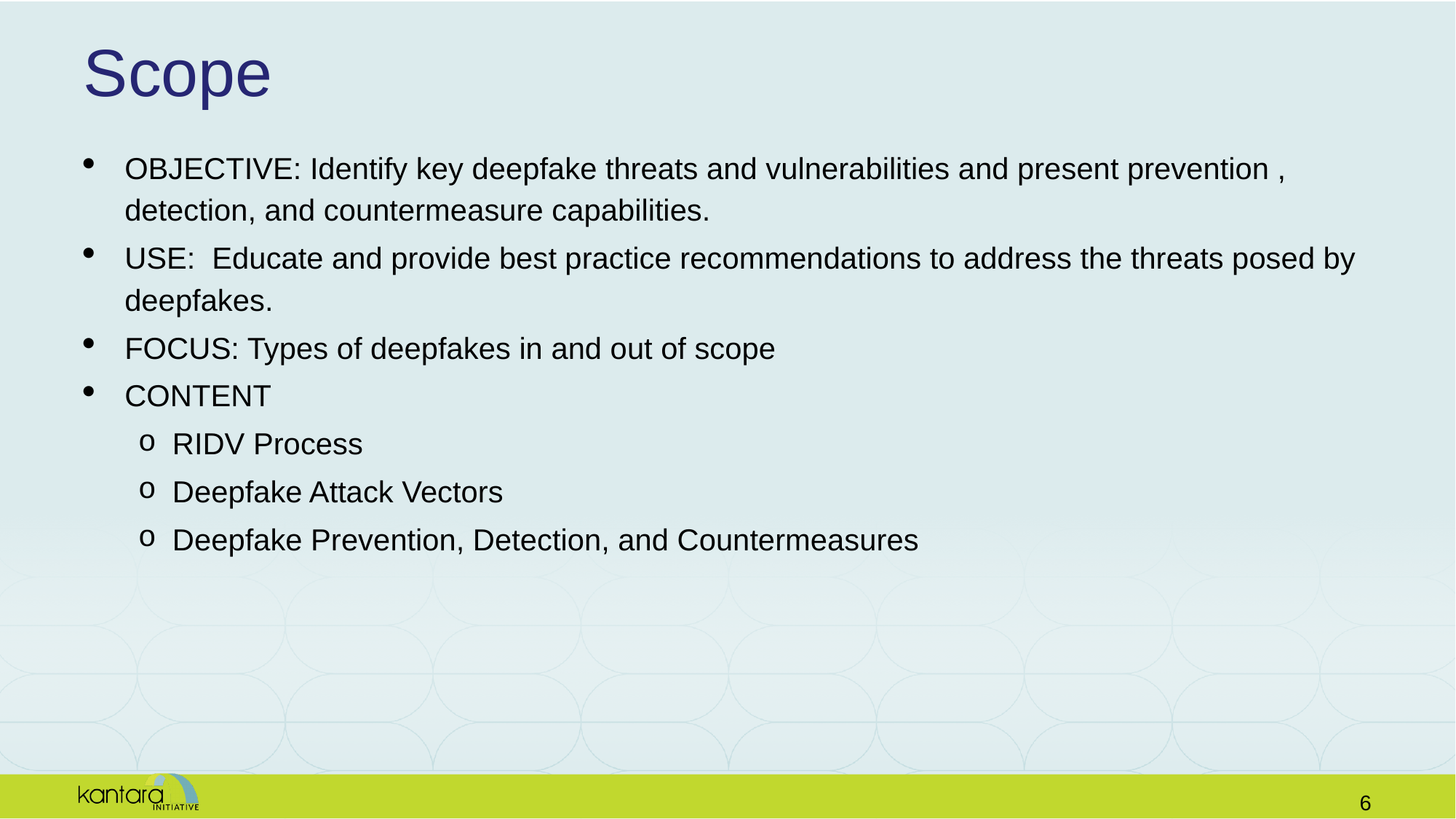

# Scope
OBJECTIVE: Identify key deepfake threats and vulnerabilities and present prevention , detection, and countermeasure capabilities.
USE:  Educate and provide best practice recommendations to address the threats posed by deepfakes.
FOCUS: Types of deepfakes in and out of scope
CONTENT
RIDV Process
Deepfake Attack Vectors
Deepfake Prevention, Detection, and Countermeasures

6